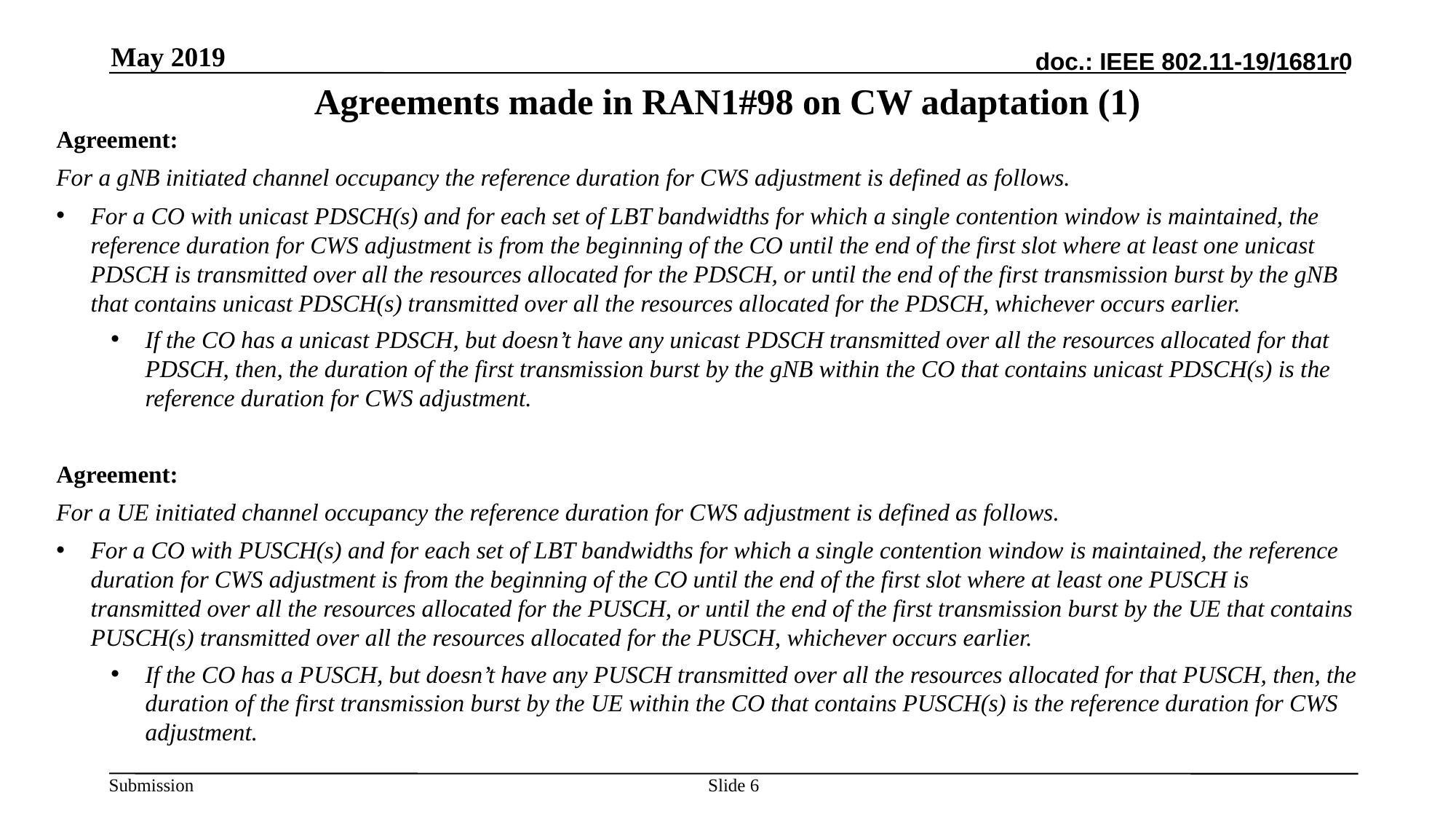

May 2019
# Agreements made in RAN1#98 on CW adaptation (1)
Agreement:
For a gNB initiated channel occupancy the reference duration for CWS adjustment is defined as follows.
For a CO with unicast PDSCH(s) and for each set of LBT bandwidths for which a single contention window is maintained, the reference duration for CWS adjustment is from the beginning of the CO until the end of the first slot where at least one unicast PDSCH is transmitted over all the resources allocated for the PDSCH, or until the end of the first transmission burst by the gNB that contains unicast PDSCH(s) transmitted over all the resources allocated for the PDSCH, whichever occurs earlier.
If the CO has a unicast PDSCH, but doesn’t have any unicast PDSCH transmitted over all the resources allocated for that PDSCH, then, the duration of the first transmission burst by the gNB within the CO that contains unicast PDSCH(s) is the reference duration for CWS adjustment.

Agreement:
For a UE initiated channel occupancy the reference duration for CWS adjustment is defined as follows.
For a CO with PUSCH(s) and for each set of LBT bandwidths for which a single contention window is maintained, the reference duration for CWS adjustment is from the beginning of the CO until the end of the first slot where at least one PUSCH is transmitted over all the resources allocated for the PUSCH, or until the end of the first transmission burst by the UE that contains PUSCH(s) transmitted over all the resources allocated for the PUSCH, whichever occurs earlier.
If the CO has a PUSCH, but doesn’t have any PUSCH transmitted over all the resources allocated for that PUSCH, then, the duration of the first transmission burst by the UE within the CO that contains PUSCH(s) is the reference duration for CWS adjustment.

Slide 6